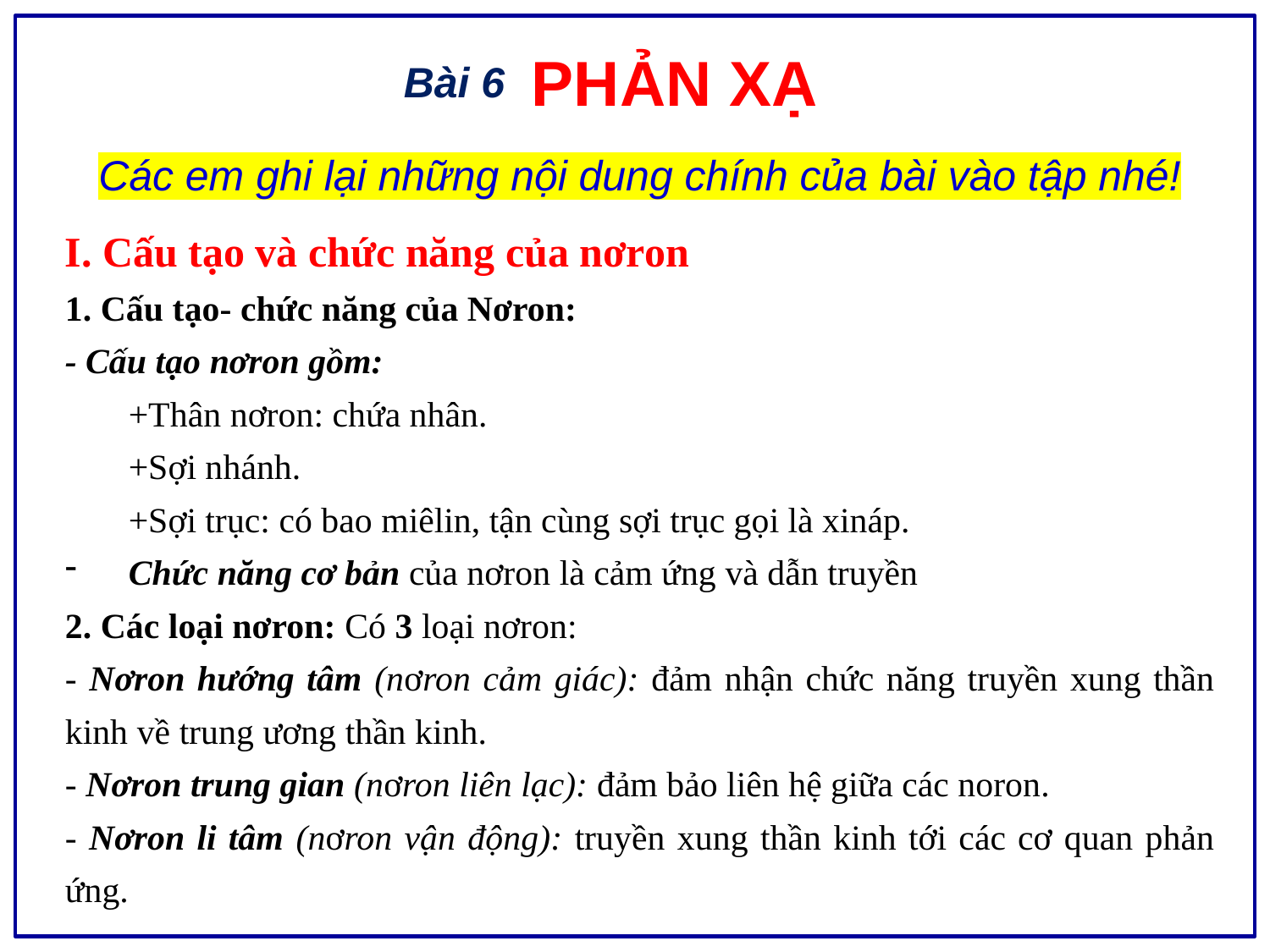

PHẢN XẠ
Bài 6
Các em ghi lại những nội dung chính của bài vào tập nhé!
I. Cấu tạo và chức năng của nơron
1. Cấu tạo- chức năng của Nơron:
- Cấu tạo nơron gồm:
+Thân nơron: chứa nhân.
+Sợi nhánh.
+Sợi trục: có bao miêlin, tận cùng sợi trục gọi là xináp.
Chức năng cơ bản của nơron là cảm ứng và dẫn truyền
2. Các loại nơron: Có 3 loại nơron:
- Nơron hướng tâm (nơron cảm giác): đảm nhận chức năng truyền xung thần kinh về trung ương thần kinh.
- Nơron trung gian (nơron liên lạc): đảm bảo liên hệ giữa các noron.
- Nơron li tâm (nơron vận động): truyền xung thần kinh tới các cơ quan phản ứng.